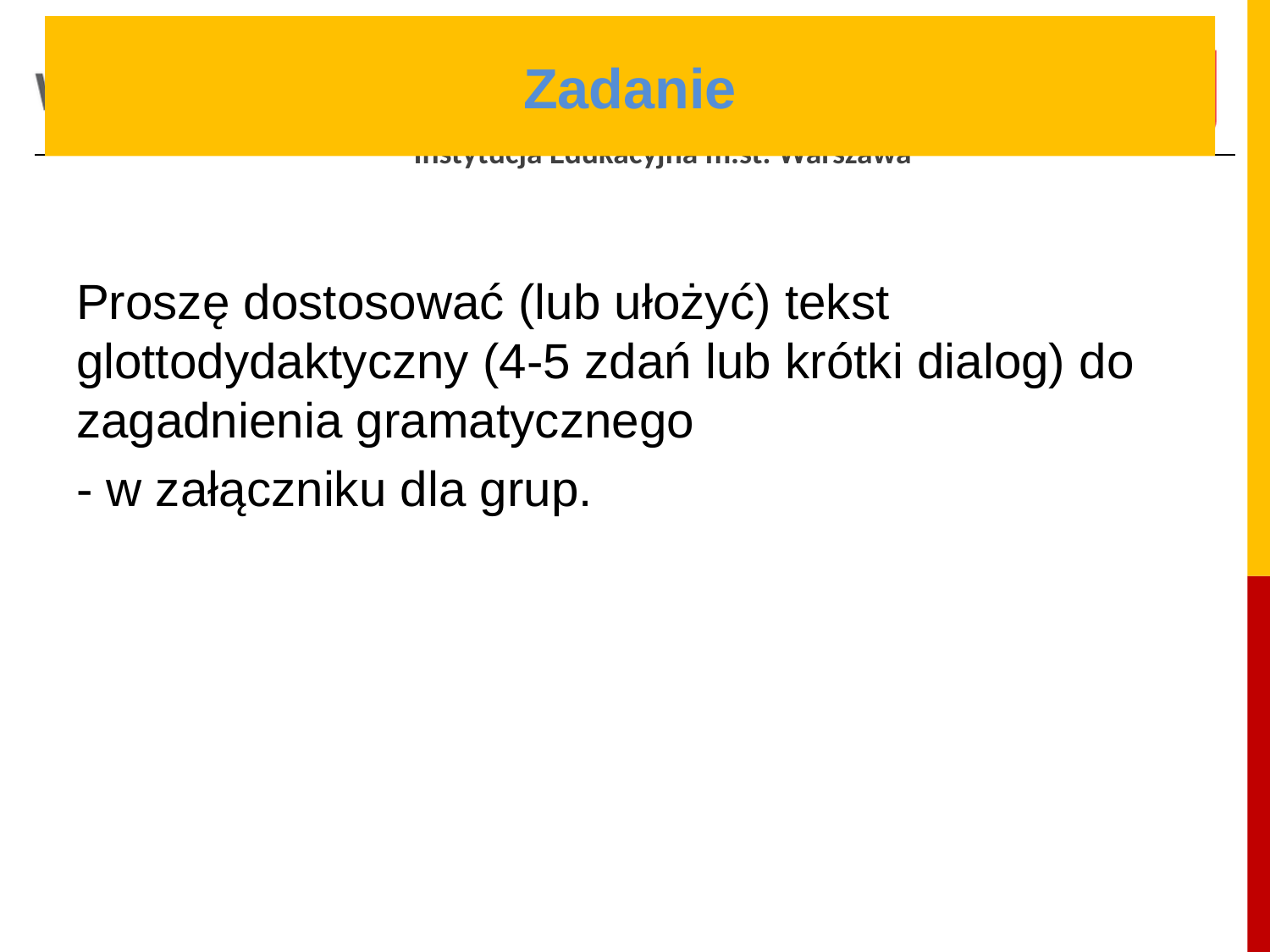

# Zadanie

Proszę dostosować (lub ułożyć) tekst glottodydaktyczny (4-5 zdań lub krótki dialog) do zagadnienia gramatycznego
- w załączniku dla grup.